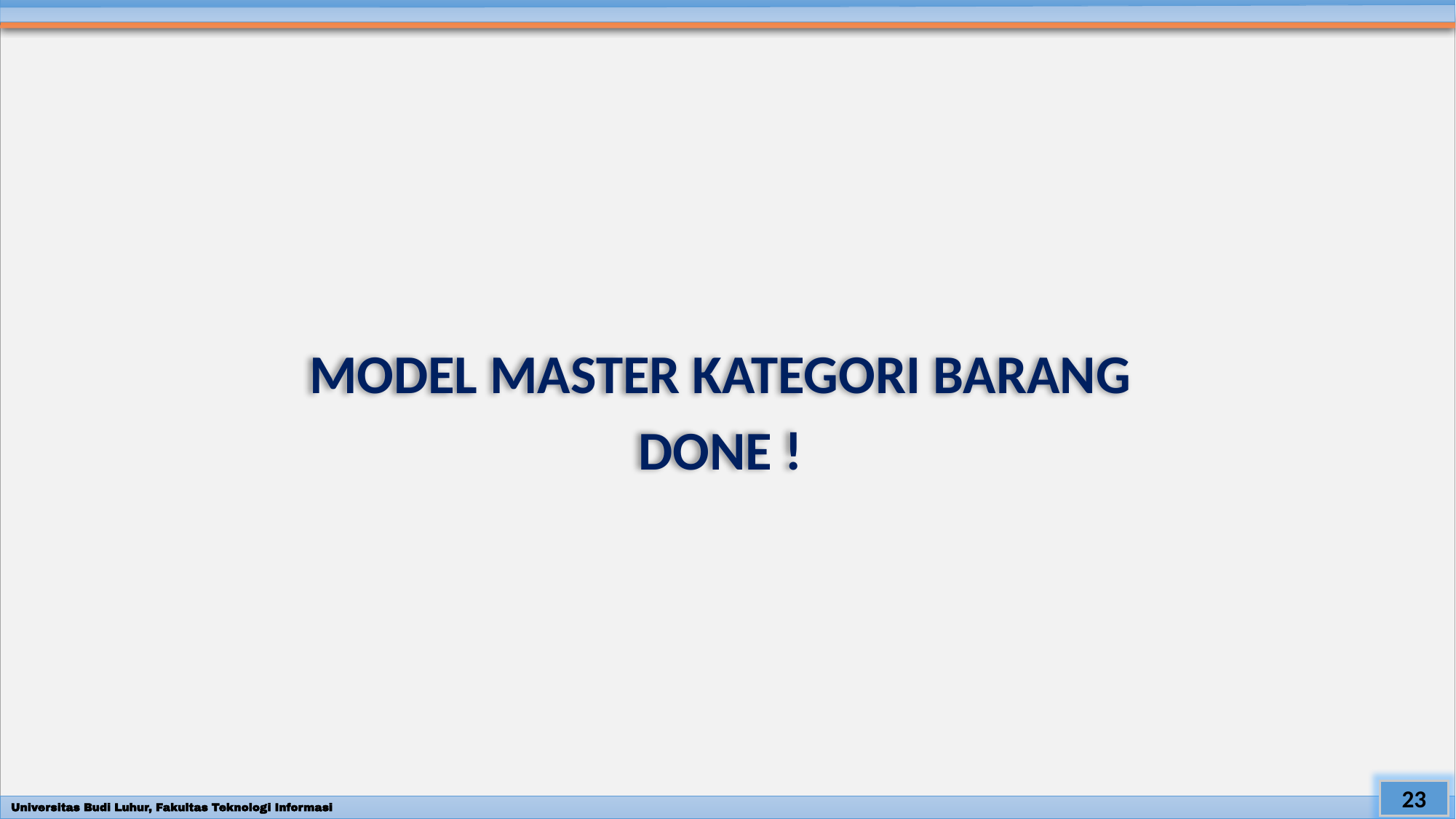

#

MODEL MASTER KATEGORI BARANG
DONE !